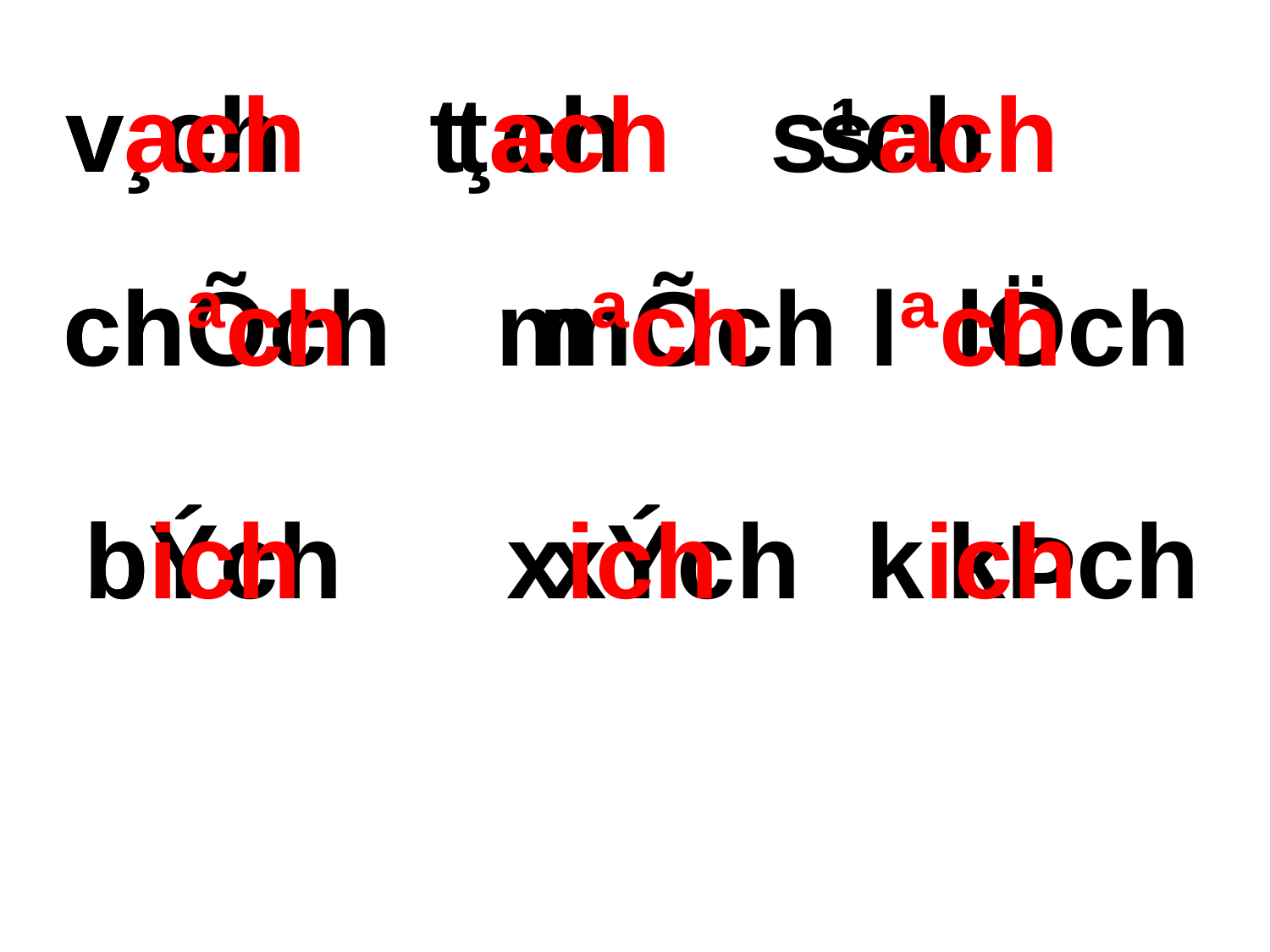

v¸ch     t¸ch     s¹ch
vach     tach     sach
 chÕch     mÕch    lÖch
 chªch     mªch    lªch
 bÝch       xÝch     kÞch
 bich       xich     kich